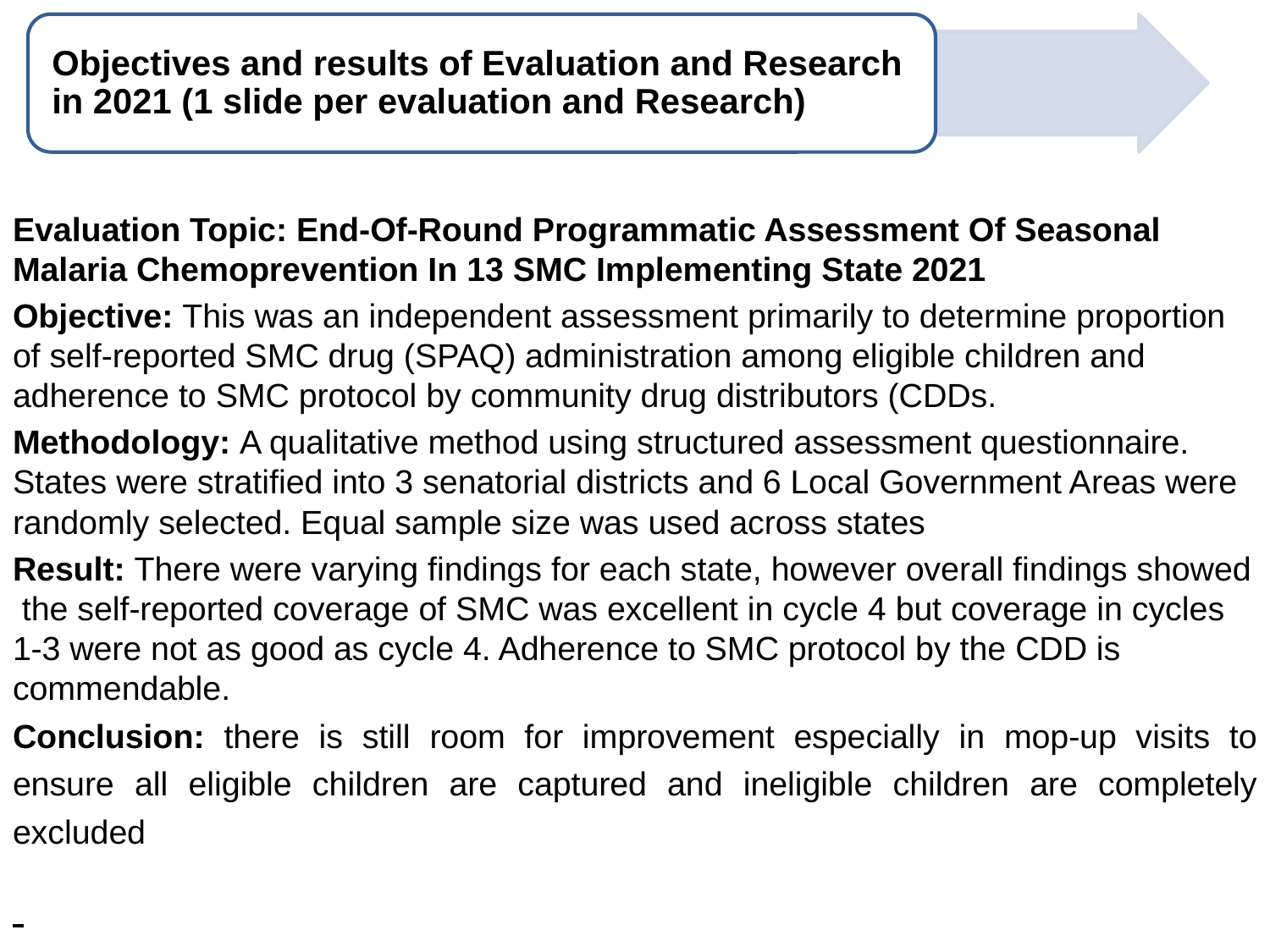

Objectives and results of Evaluation and Research in 2021 (1 slide per evaluation and Research)
Evaluation Topic: End-Of-Round Programmatic Assessment Of Seasonal Malaria Chemoprevention In 13 SMC Implementing State 2021
Objective: This was an independent assessment primarily to determine proportion of self-reported SMC drug (SPAQ) administration among eligible children and adherence to SMC protocol by community drug distributors (CDDs.
Methodology: A qualitative method using structured assessment questionnaire. States were stratified into 3 senatorial districts and 6 Local Government Areas were randomly selected. Equal sample size was used across states
Result: There were varying findings for each state, however overall findings showed  the self-reported coverage of SMC was excellent in cycle 4 but coverage in cycles 1-3 were not as good as cycle 4. Adherence to SMC protocol by the CDD is commendable.
Conclusion: there is still room for improvement especially in mop-up visits to ensure all eligible children are captured and ineligible children are completely excluded